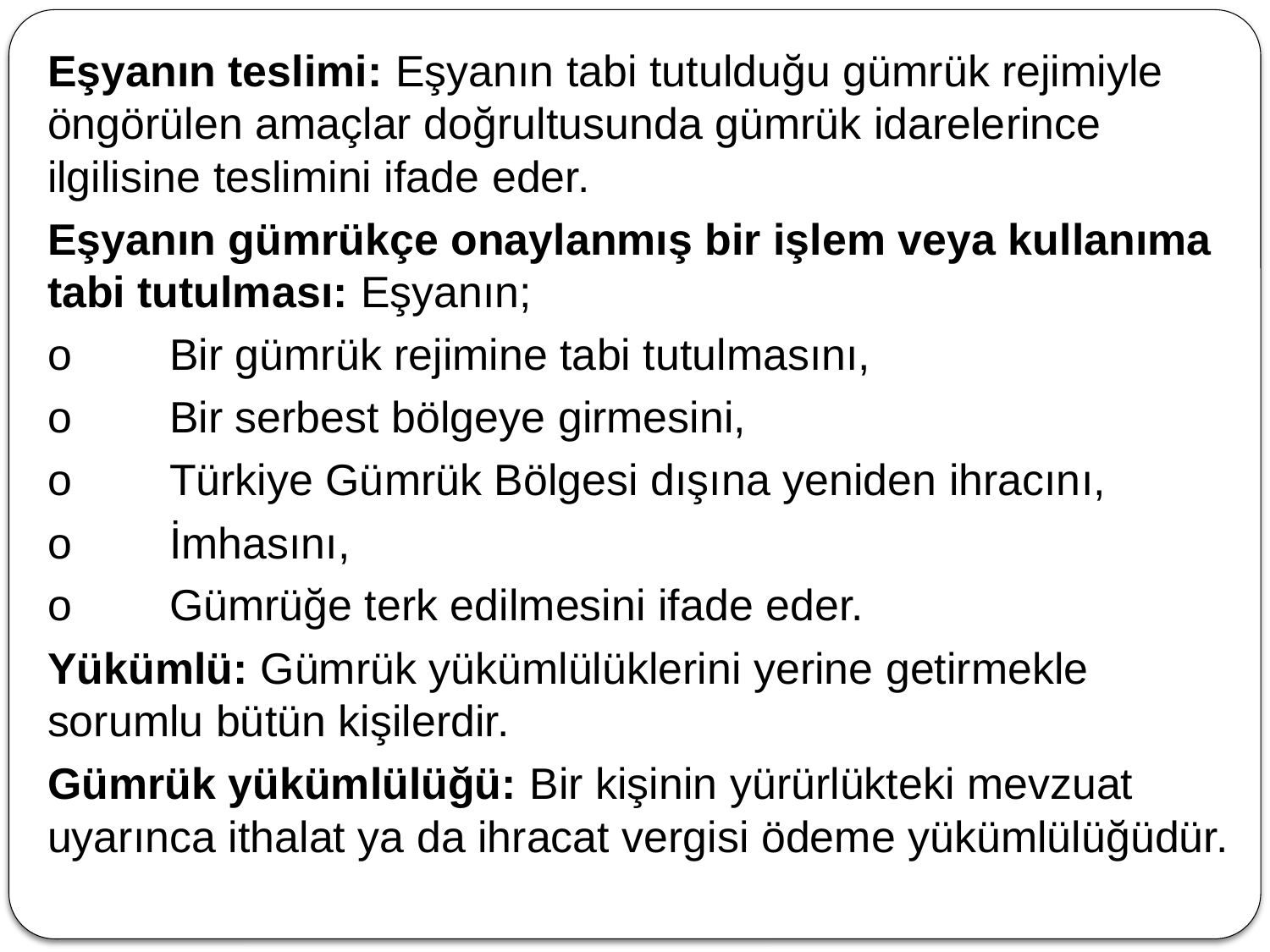

Eşyanın teslimi: Eşyanın tabi tutulduğu gümrük rejimiyle öngörülen amaçlar doğrultusunda gümrük idarelerince ilgilisine teslimini ifade eder.
Eşyanın gümrükçe onaylanmış bir işlem veya kullanıma tabi tutulması: Eşyanın;
o	Bir gümrük rejimine tabi tutulmasını,
o	Bir serbest bölgeye girmesini,
o	Türkiye Gümrük Bölgesi dışına yeniden ihracını,
o	İmhasını,
o	Gümrüğe terk edilmesini ifade eder.
Yükümlü: Gümrük yükümlülüklerini yerine getirmekle sorumlu bütün kişilerdir.
Gümrük yükümlülüğü: Bir kişinin yürürlükteki mevzuat uyarınca ithalat ya da ihracat vergisi ödeme yükümlülüğüdür.